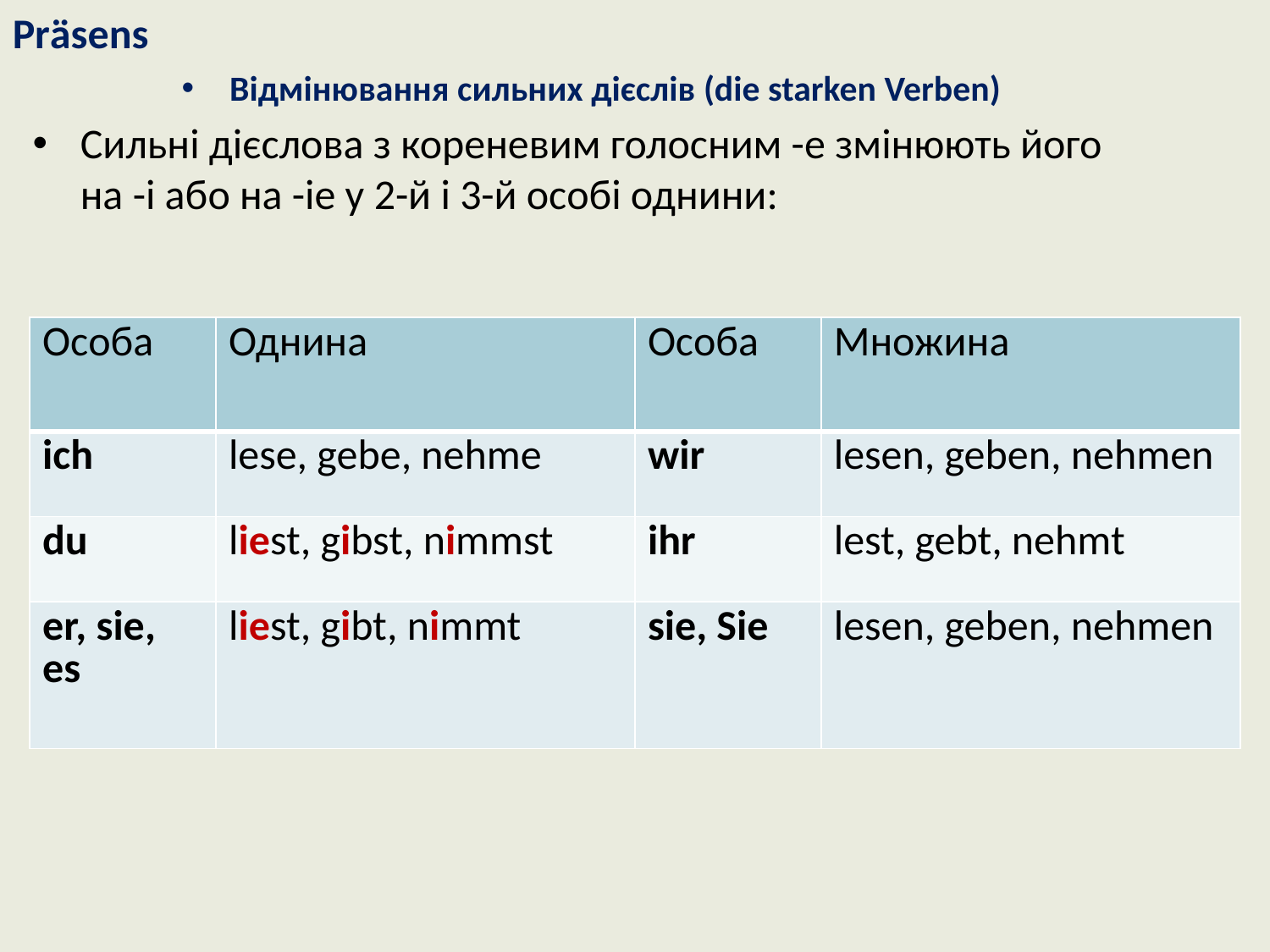

Prӓsens
Відмінювання сильних дієслів (die starken Verben)
Сильні дієслова з кореневим голосним -е змінюють його на -і або на -іе у 2-й і 3-й особі однини:
| Особа | Однина | Особа | Множина |
| --- | --- | --- | --- |
| ich | lese, gebe, nehme | wir | lesen, geben, nehmen |
| du | liest, gibst, nimmst | ihr | lest, gebt, nehmt |
| er, sie, es | liest, gibt, nimmt | sie, Sie | lesen, geben, nehmen |